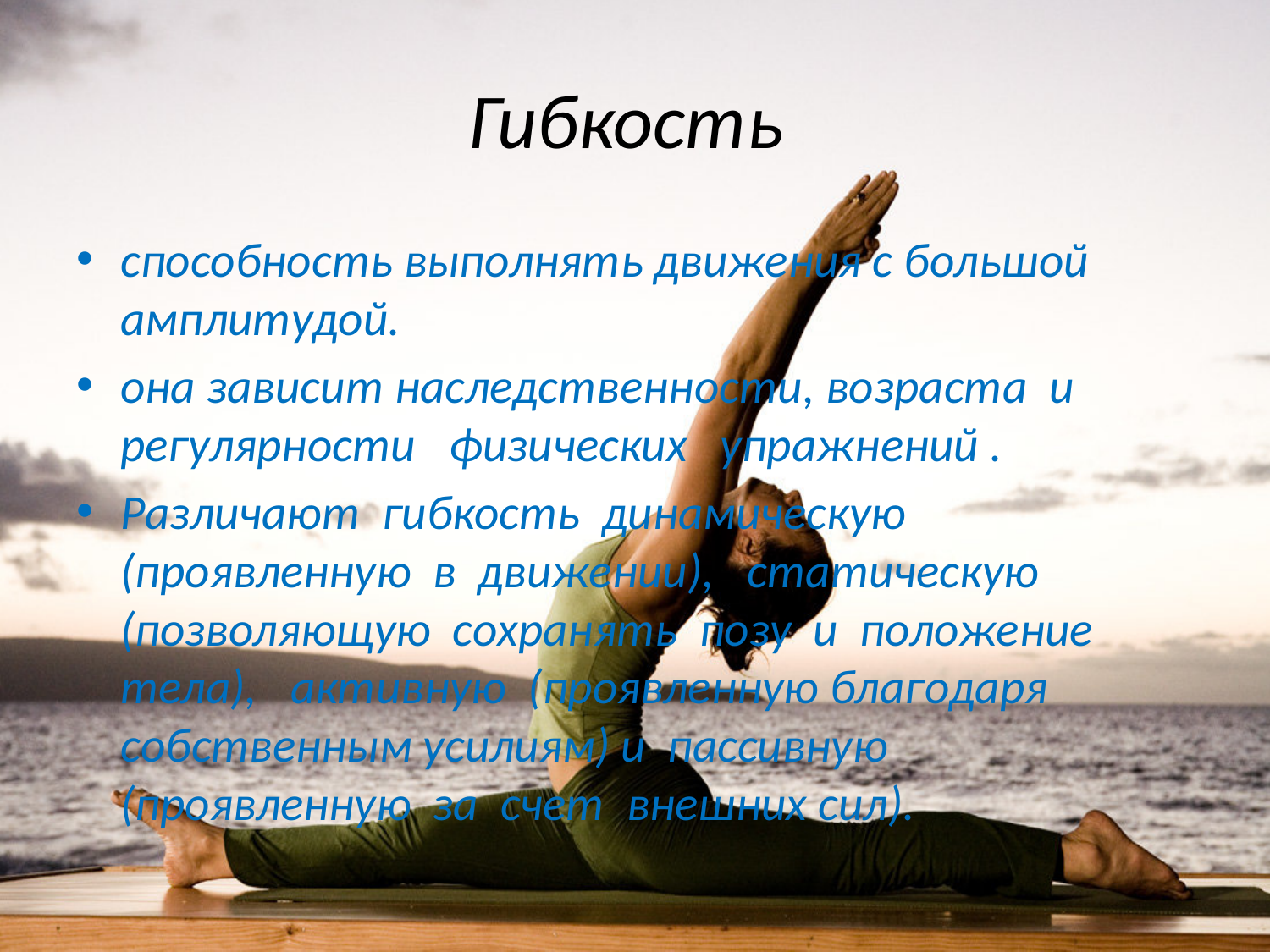

# Гибкость
способность выполнять движения с большой амплитудой.
она зависит наследственности, возраста  и  регулярности   физических   упражнений .
Различают  гибкость  динамическую  (проявленную  в  движении),   статическую (позволяющую  сохранять  позу  и  положение  тела),   активную  (проявленную благодаря собственным усилиям) и  пассивную  (проявленную  за  счет  внешних сил).